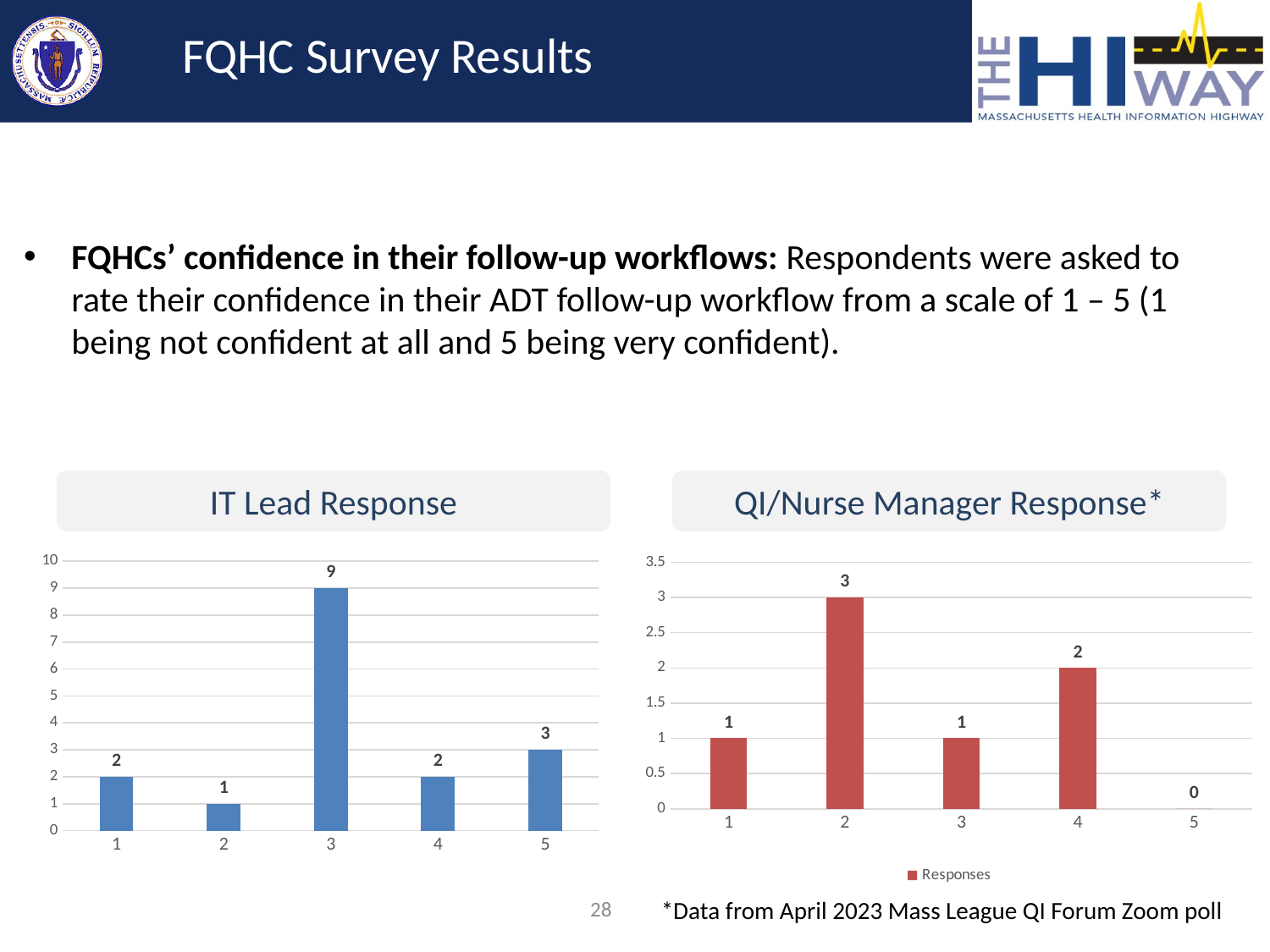

# FQHC Survey Results
FQHCs’ confidence in their follow-up workflows: Respondents were asked to rate their confidence in their ADT follow-up workflow from a scale of 1 – 5 (1 being not confident at all and 5 being very confident).
IT Lead Response
QI/Nurse Manager Response*

### Chart

| Category | Responses |
|---|---|
| 1 | 2.0 |
| 2 | 1.0 |
| 3 | 9.0 |
| 4 | 2.0 |
| 5 | 3.0 |

### Chart

| Category | Responses |
|---|---|
| 1 | 1.0 |
| 2 | 3.0 |
| 3 | 1.0 |
| 4 | 2.0 |
| 5 | 0.0 |
28
*Data from April 2023 Mass League QI Forum Zoom poll